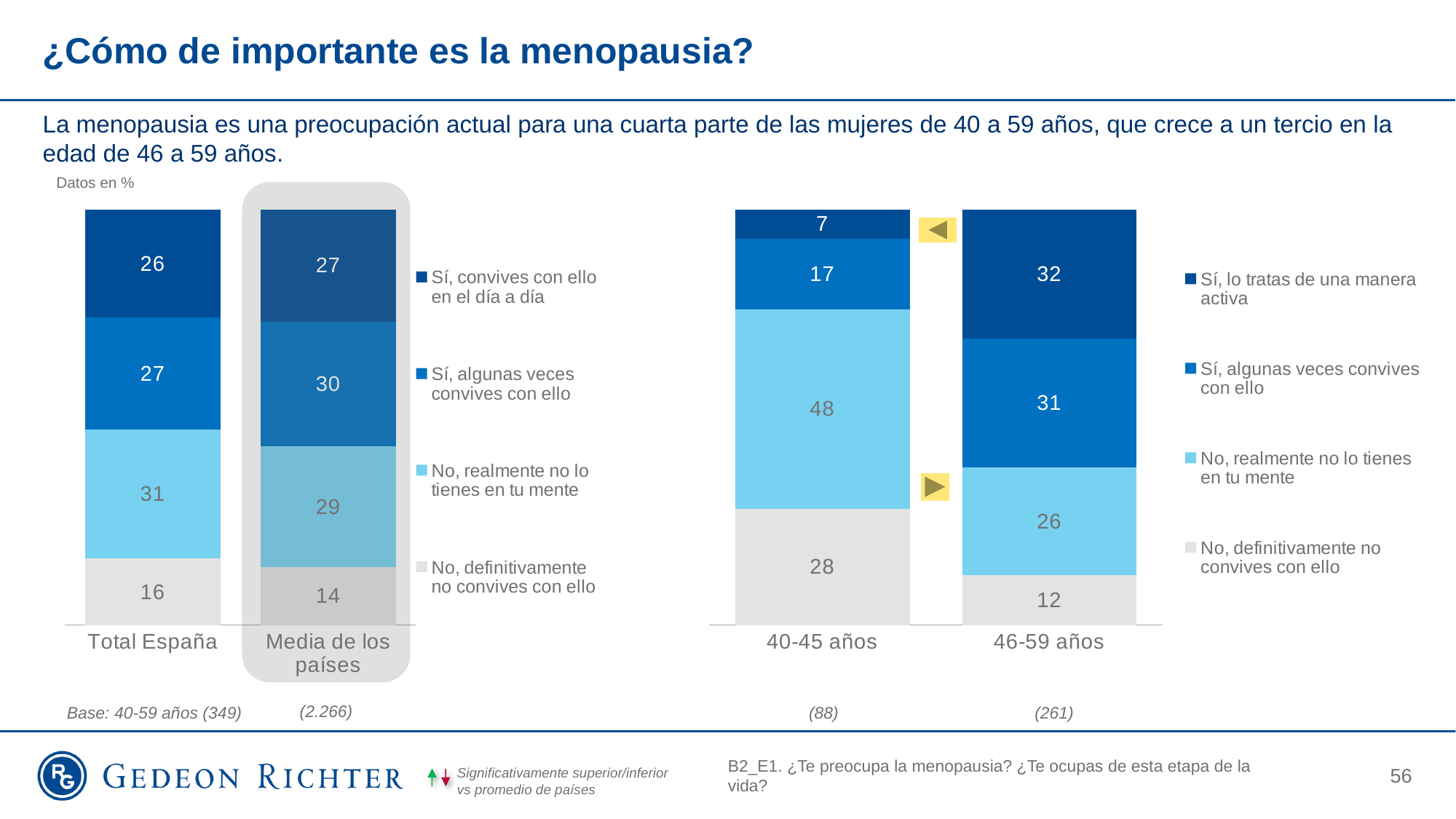

¿Cómo de importante es la menopausia?
La menopausia es una preocupación actual para una cuarta parte de las mujeres de 40 a 59 años, que crece a un tercio en la edad de 46 a 59 años.
Datos en %

### Chart

| Category | No, definitivamente no convives con ello | No, realmente no lo tienes en tu mente | Sí, algunas veces convives con ello | Sí, convives con ello en el día a día |
|---|---|---|---|---|
| Total España | 16.0 | 31.0 | 27.0 | 26.0 |
| Media de los países | 14.0 | 29.0 | 30.0 | 27.0 |

### Chart

| Category | No, definitivamente no convives con ello | No, realmente no lo tienes en tu mente | Sí, algunas veces convives con ello | Sí, lo tratas de una manera activa |
|---|---|---|---|---|
| 40-45 años | 28.0 | 48.0 | 17.0 | 7.0 |
| 46-59 años | 12.0 | 26.0 | 31.0 | 32.0 |

(2.266)
Base: 40-59 años (349)
(88)
(261)
B2_E1. ¿Te preocupa la menopausia? ¿Te ocupas de esta etapa de la vida?
56
Significativamente superior/inferior vs promedio de países